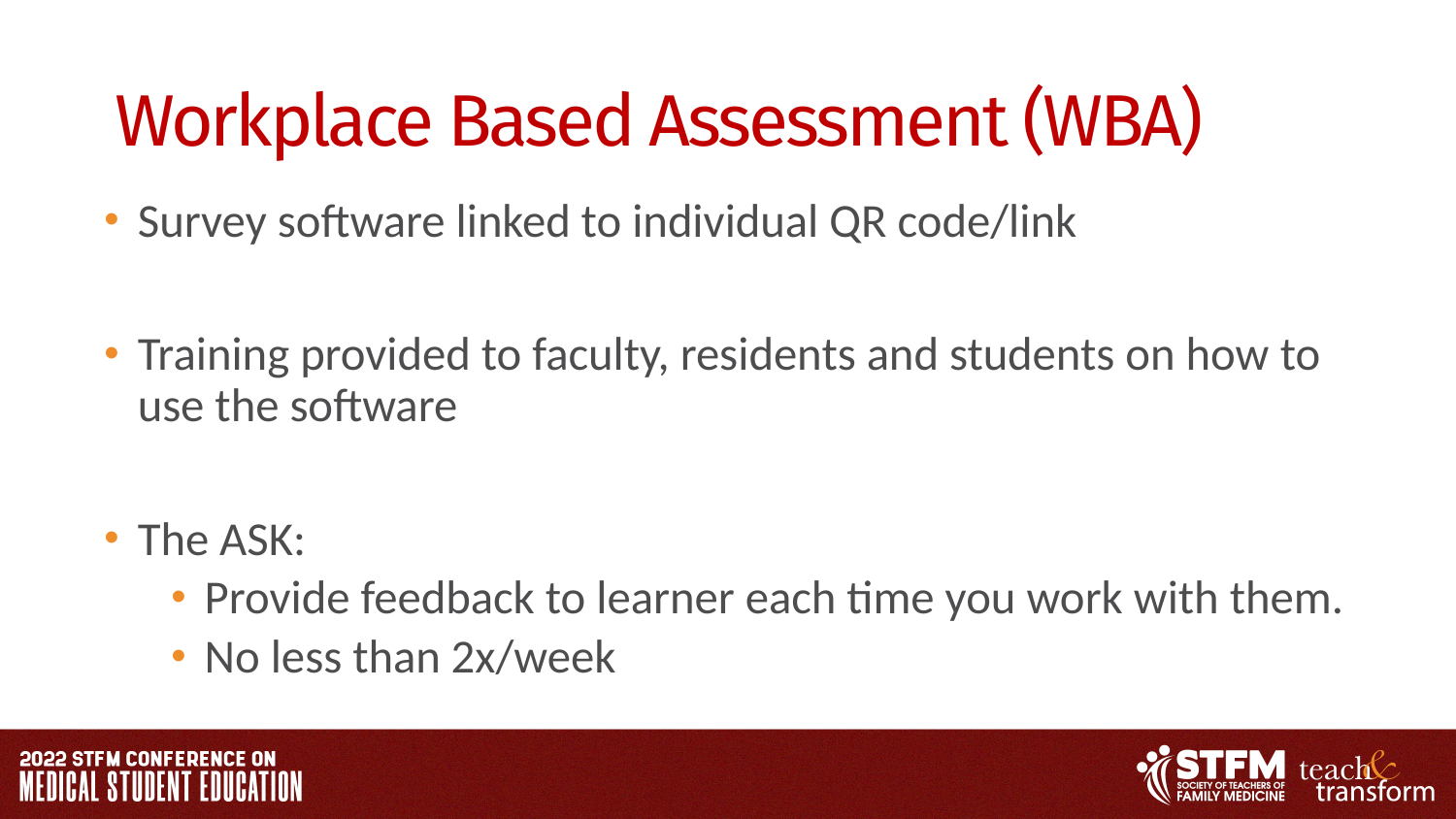

# Workplace Based Assessment (WBA)
Survey software linked to individual QR code/link

Training provided to faculty, residents and students on how to use the software

The ASK:
Provide feedback to learner each time you work with them.
No less than 2x/week